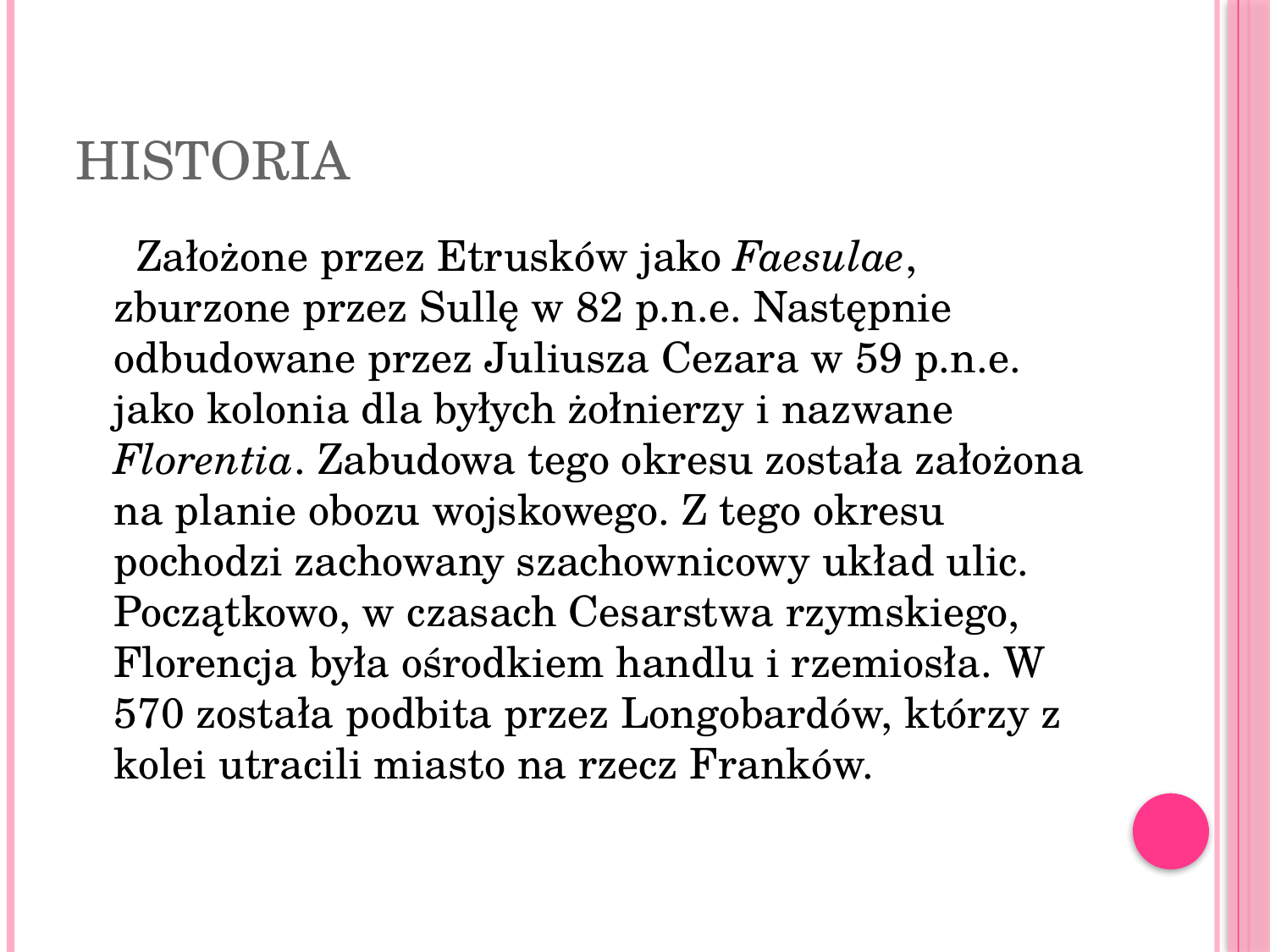

# Historia
     Założone przez Etrusków jako Faesulae, zburzone przez Sullę w 82 p.n.e. Następnie odbudowane przez Juliusza Cezara w 59 p.n.e. jako kolonia dla byłych żołnierzy i nazwane Florentia. Zabudowa tego okresu została założona na planie obozu wojskowego. Z tego okresu pochodzi zachowany szachownicowy układ ulic. Początkowo, w czasach Cesarstwa rzymskiego, Florencja była ośrodkiem handlu i rzemiosła. W 570 została podbita przez Longobardów, którzy z kolei utracili miasto na rzecz Franków.